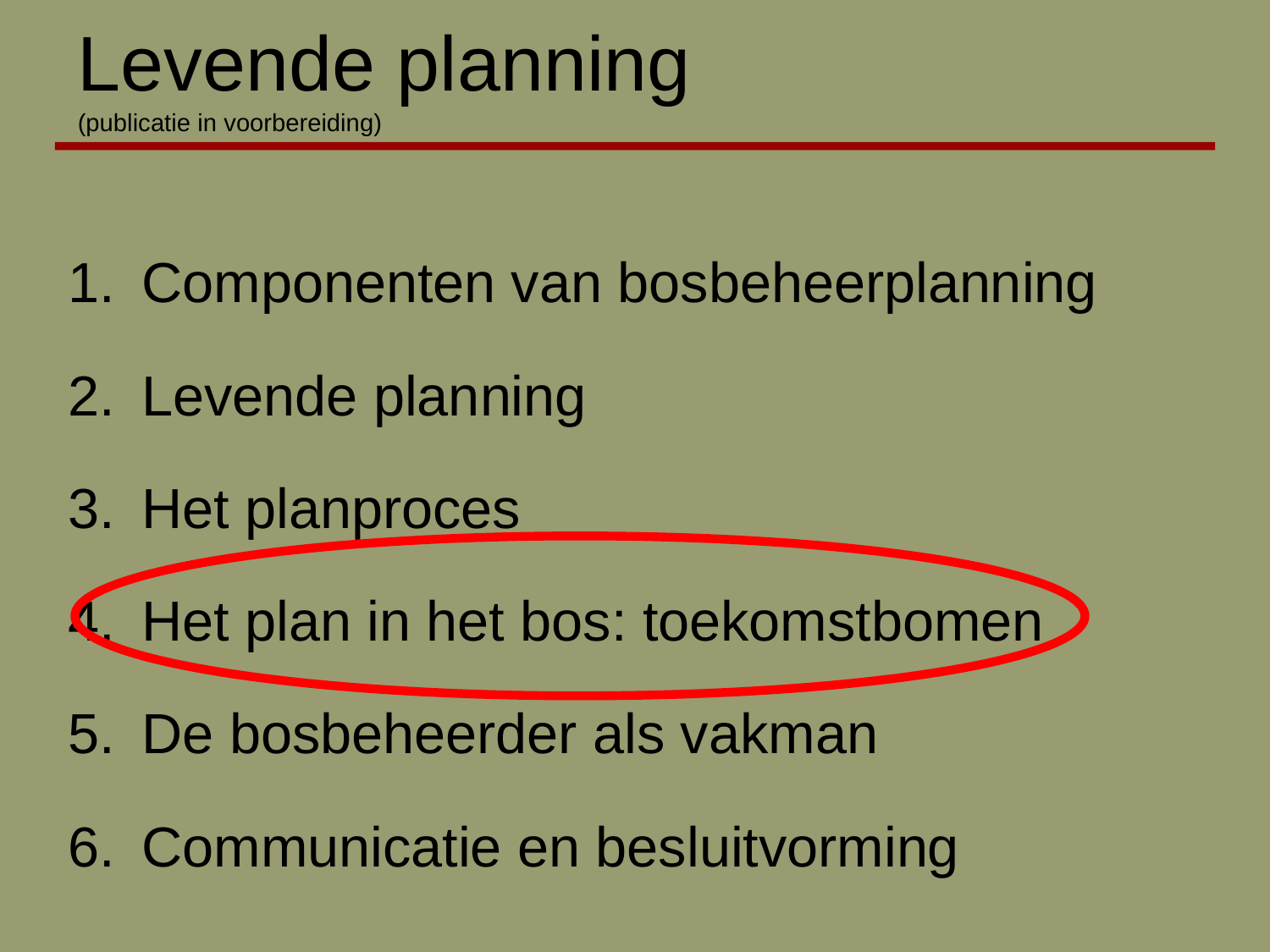

# Levende planning (publicatie in voorbereiding)

Componenten van bosbeheerplanning
Levende planning
Het planproces
Het plan in het bos: toekomstbomen
De bosbeheerder als vakman
Communicatie en besluitvorming